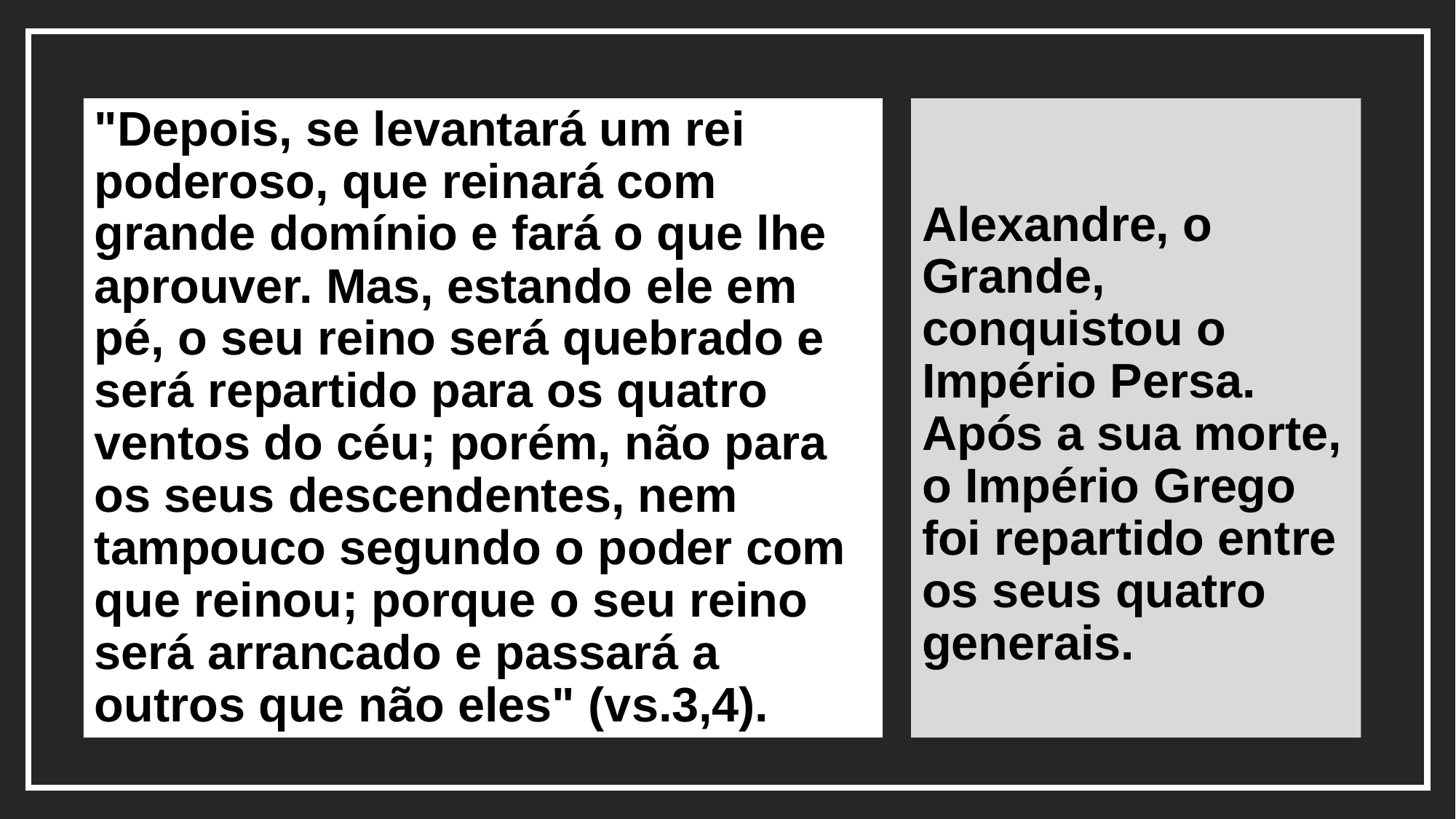

"Depois, se levantará um rei poderoso, que reinará com grande domínio e fará o que lhe aprouver. Mas, estando ele em pé, o seu reino será quebrado e será repartido para os quatro ventos do céu; porém, não para os seus descendentes, nem tampouco segundo o poder com que reinou; porque o seu reino será arrancado e passará a outros que não eles" (vs.3,4).

Alexandre, o Grande, conquistou o Império Persa. Após a sua morte, o Império Grego foi repartido entre os seus quatro generais.